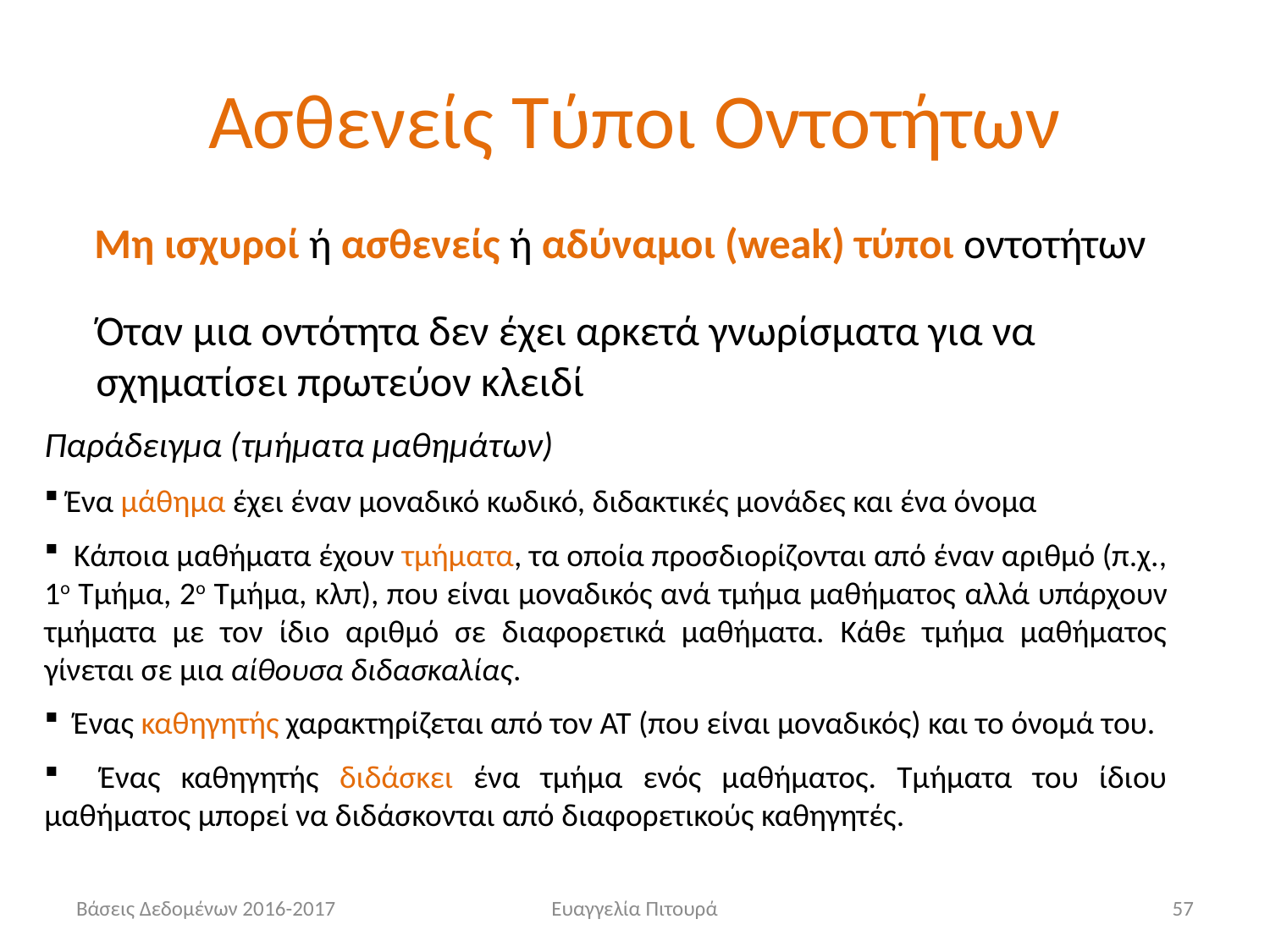

# Ασθενείς Τύποι Οντοτήτων
Μη ισχυροί ή ασθενείς ή αδύναμοι (weak) τύποι οντοτήτων
Όταν μια οντότητα δεν έχει αρκετά γνωρίσματα για να σχηματίσει πρωτεύον κλειδί
Παράδειγμα (τμήματα μαθημάτων)
 Ένα μάθημα έχει έναν μοναδικό κωδικό, διδακτικές μονάδες και ένα όνομα
  Κάποια μαθήματα έχουν τμήματα, τα οποία προσδιορίζονται από έναν αριθμό (π.χ., 1ο Τμήμα, 2ο Τμήμα, κλπ), που είναι μοναδικός ανά τμήμα μαθήματος αλλά υπάρχουν τμήματα με τον ίδιο αριθμό σε διαφορετικά μαθήματα. Κάθε τμήμα μαθήματος γίνεται σε μια αίθουσα διδασκαλίας.
  Ένας καθηγητής χαρακτηρίζεται από τον ΑΤ (που είναι μοναδικός) και το όνομά του.
  Ένας καθηγητής διδάσκει ένα τμήμα ενός μαθήματος. Τμήματα του ίδιου μαθήματος μπορεί να διδάσκονται από διαφορετικούς καθηγητές.
Βάσεις Δεδομένων 2016-2017
Ευαγγελία Πιτουρά
57